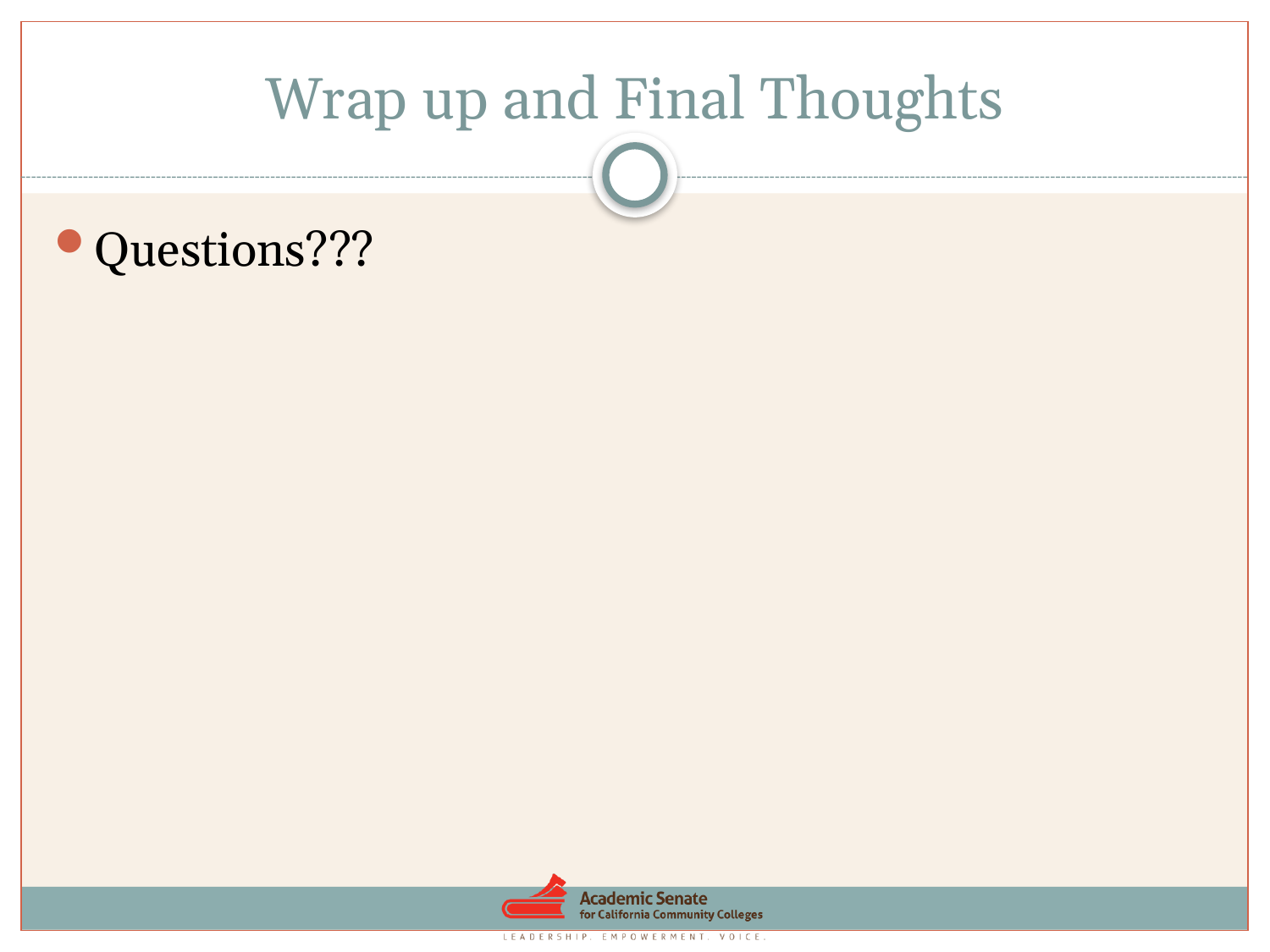

# Wrap up and Final Thoughts
Questions???